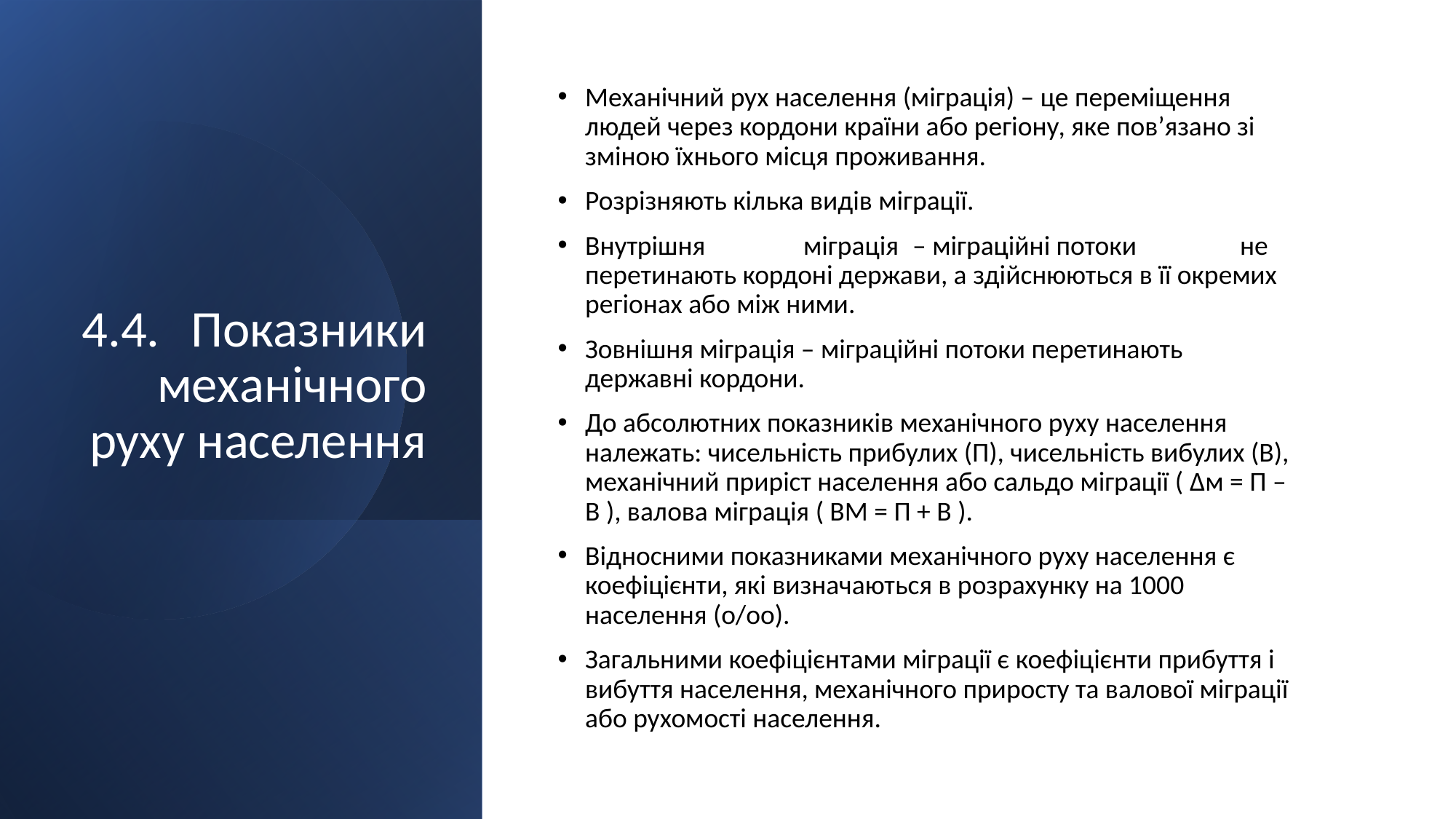

# 4.4.	Показники механічного руху населення
Механічний рух населення (міграція) – це переміщення людей через кордони країни або регіону, яке пов’язано зі зміною їхнього місця проживання.
Розрізняють кілька видів міграції.
Внутрішня	міграція	– міграційні потоки	не перетинають кордоні держави, а здійснюються в її окремих регіонах або між ними.
Зовнішня міграція – міграційні потоки перетинають державні кордони.
До абсолютних показників механічного руху населення належать: чисельність прибулих (П), чисельність вибулих (В), механічний приріст населення або сальдо міграції ( Δм = П – В ), валова міграція ( ВМ = П + В ).
Відносними показниками механічного руху населення є коефіцієнти, які визначаються в розрахунку на 1000 населення (о/оо).
Загальними коефіцієнтами міграції є коефіцієнти прибуття і вибуття населення, механічного приросту та валової міграції або рухомості населення.